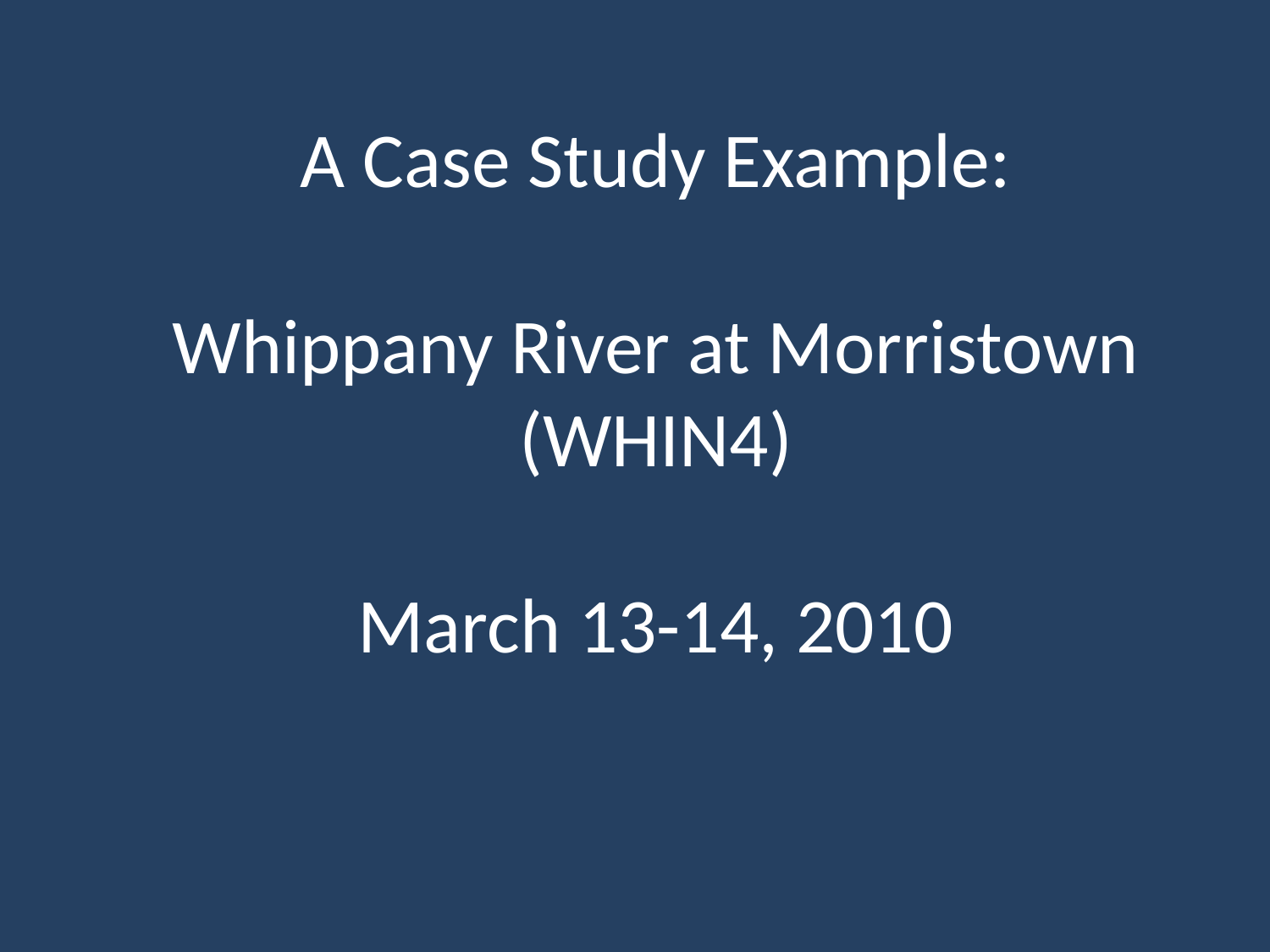

# A Case Study Example: Whippany River at Morristown (WHIN4) March 13-14, 2010